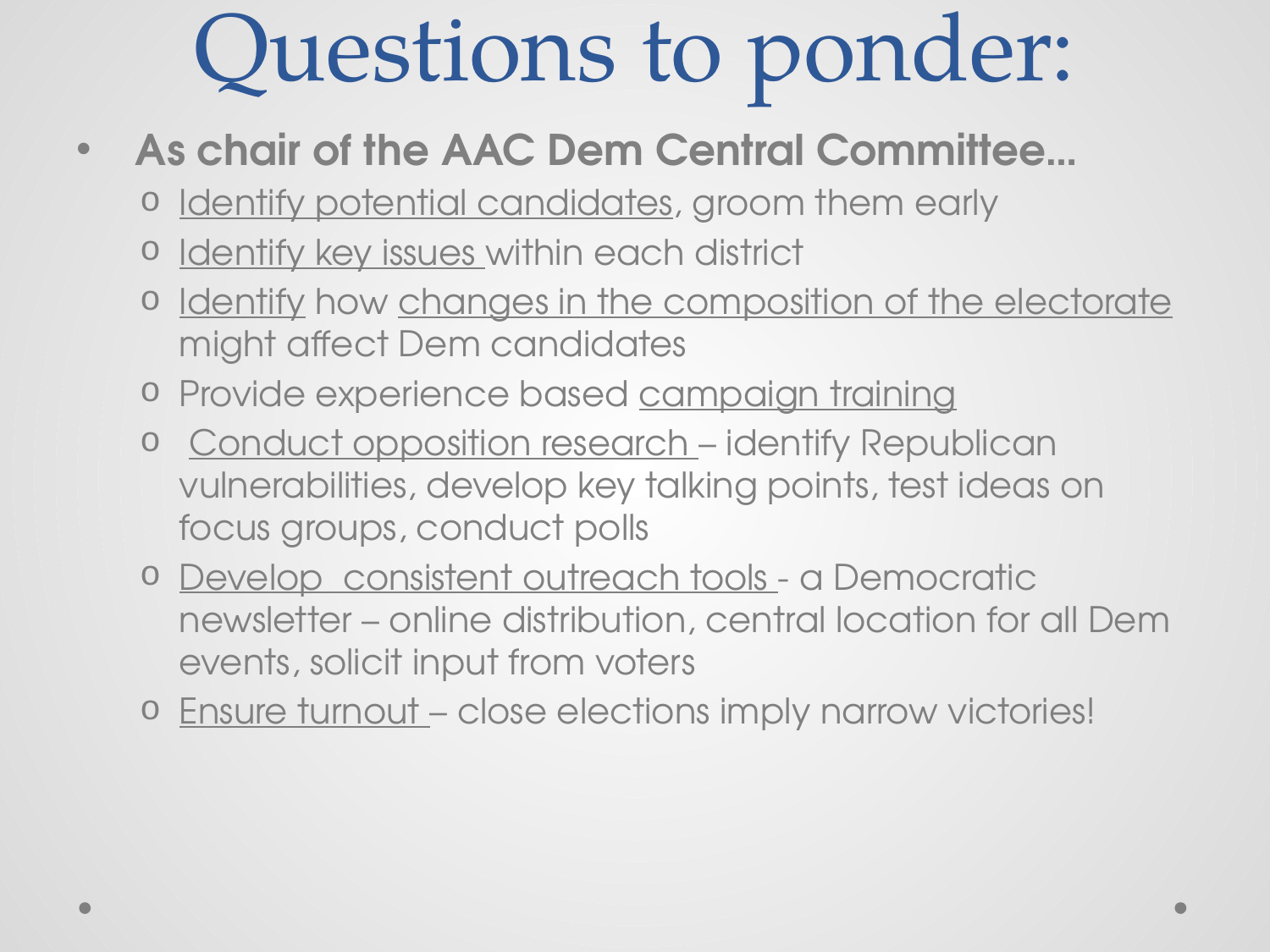

# Questions to ponder:
 As chair of the AAC Dem Central Committee…
Identify potential candidates, groom them early
Identify key issues within each district
Identify how changes in the composition of the electorate might affect Dem candidates
Provide experience based campaign training
 Conduct opposition research – identify Republican vulnerabilities, develop key talking points, test ideas on focus groups, conduct polls
Develop  consistent outreach tools - a Democratic newsletter – online distribution, central location for all Dem events, solicit input from voters
Ensure turnout – close elections imply narrow victories!